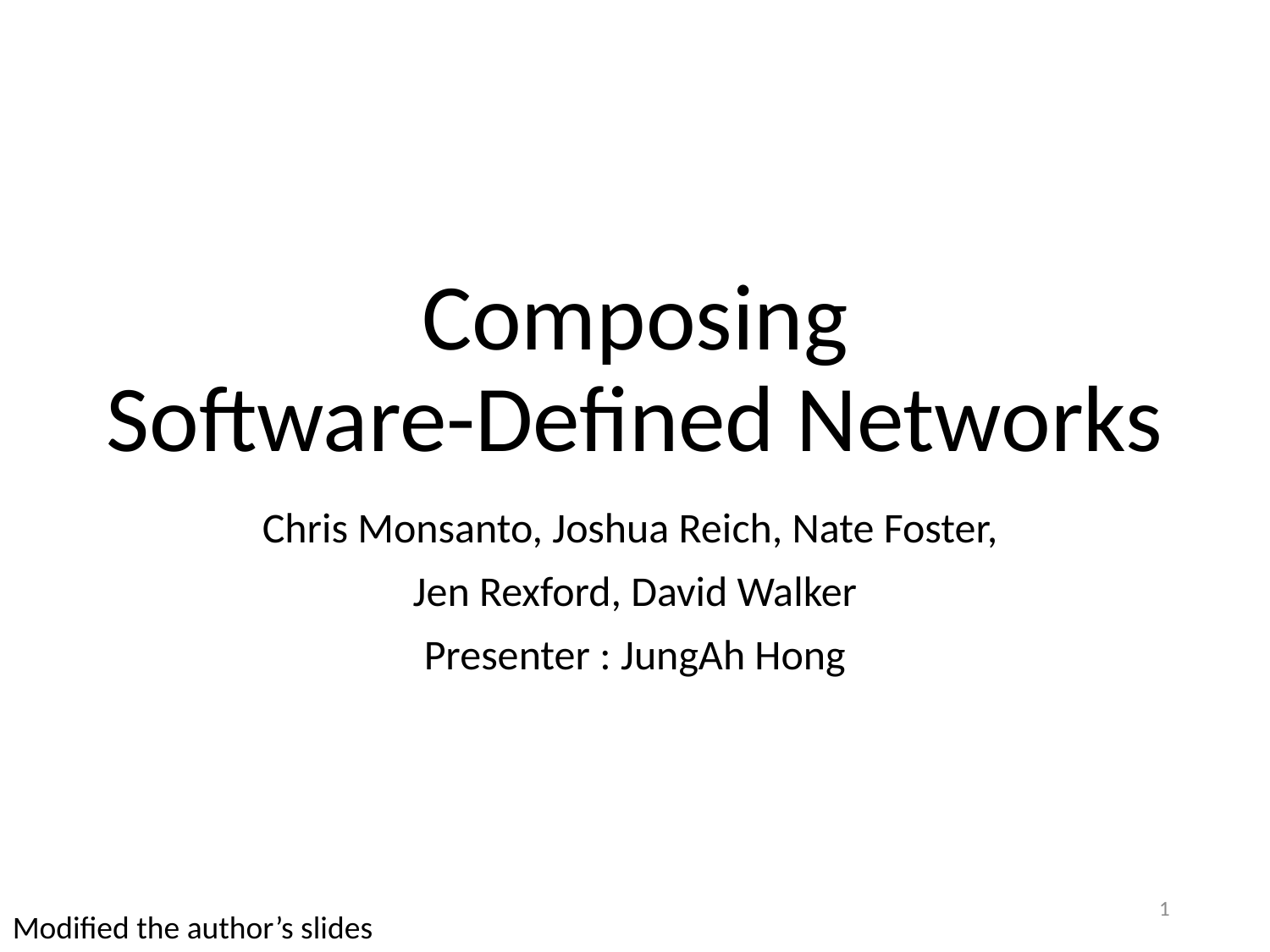

# Composing Software-Defined Networks
Chris Monsanto, Joshua Reich, Nate Foster,
Jen Rexford, David Walker
Presenter : JungAh Hong
1
Modified the author’s slides